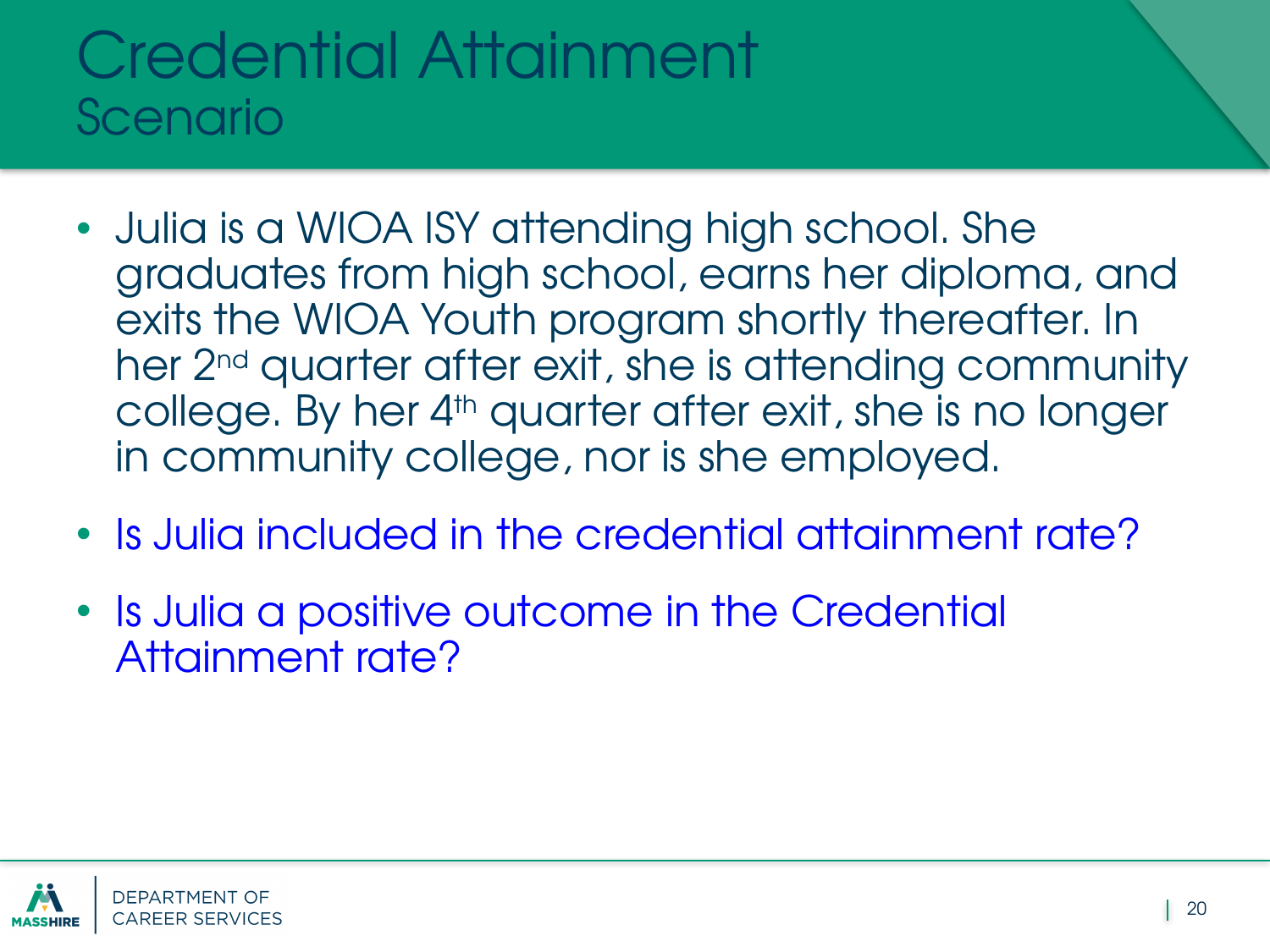

February 1, 2018
# Credential Attainment Scenario
Julia is a WIOA ISY attending high school. She graduates from high school, earns her diploma, and exits the WIOA Youth program shortly thereafter. In her 2nd quarter after exit, she is attending community college. By her 4th quarter after exit, she is no longer in community college, nor is she employed.
Is Julia included in the credential attainment rate?
Is Julia a positive outcome in the Credential Attainment rate?
20